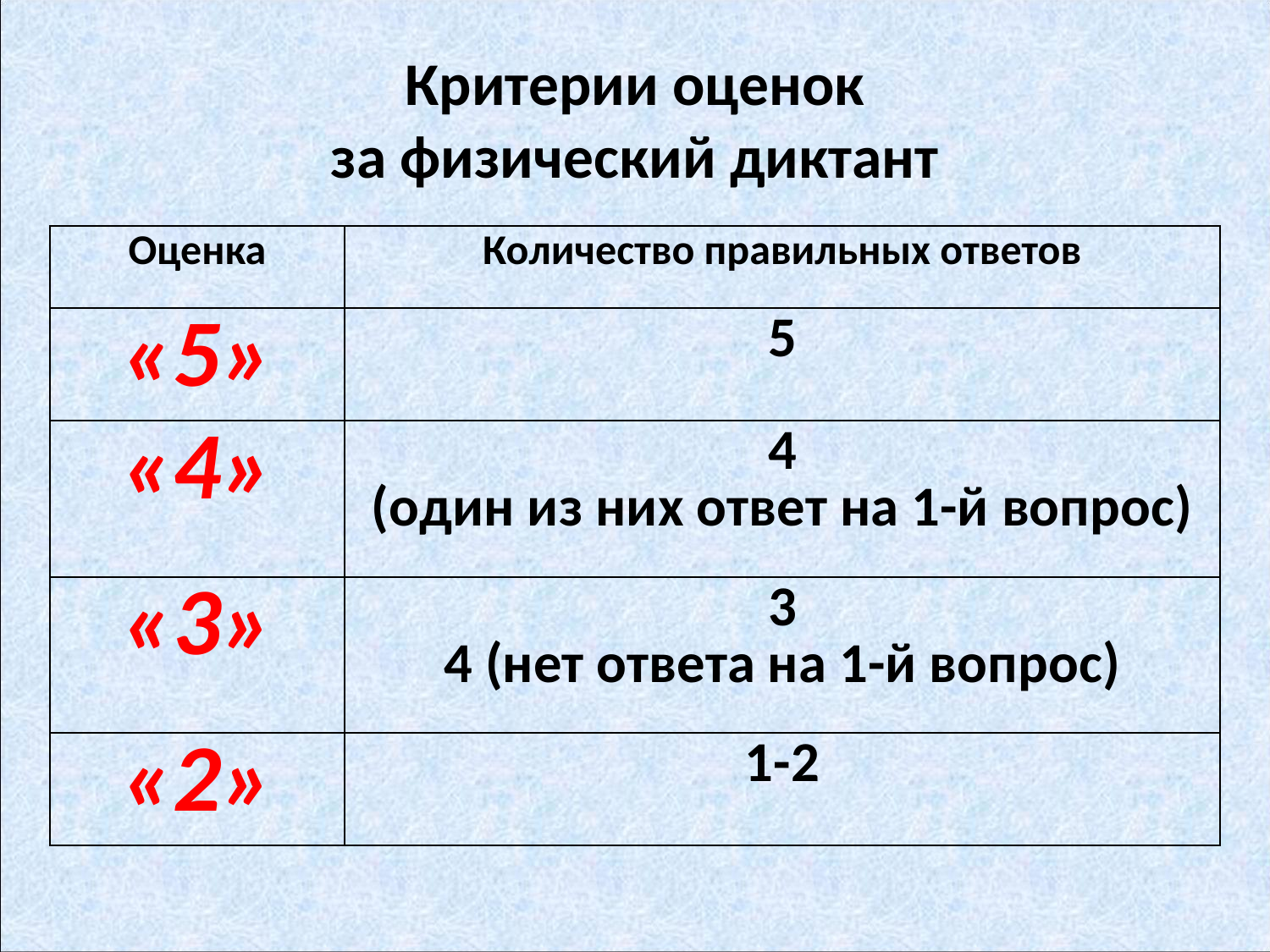

# Критерии оценок за физический диктант
| Оценка | Количество правильных ответов |
| --- | --- |
| «5» | 5 |
| «4» | 4 (один из них ответ на 1-й вопрос) |
| «3» | 3 4 (нет ответа на 1-й вопрос) |
| «2» | 1-2 |